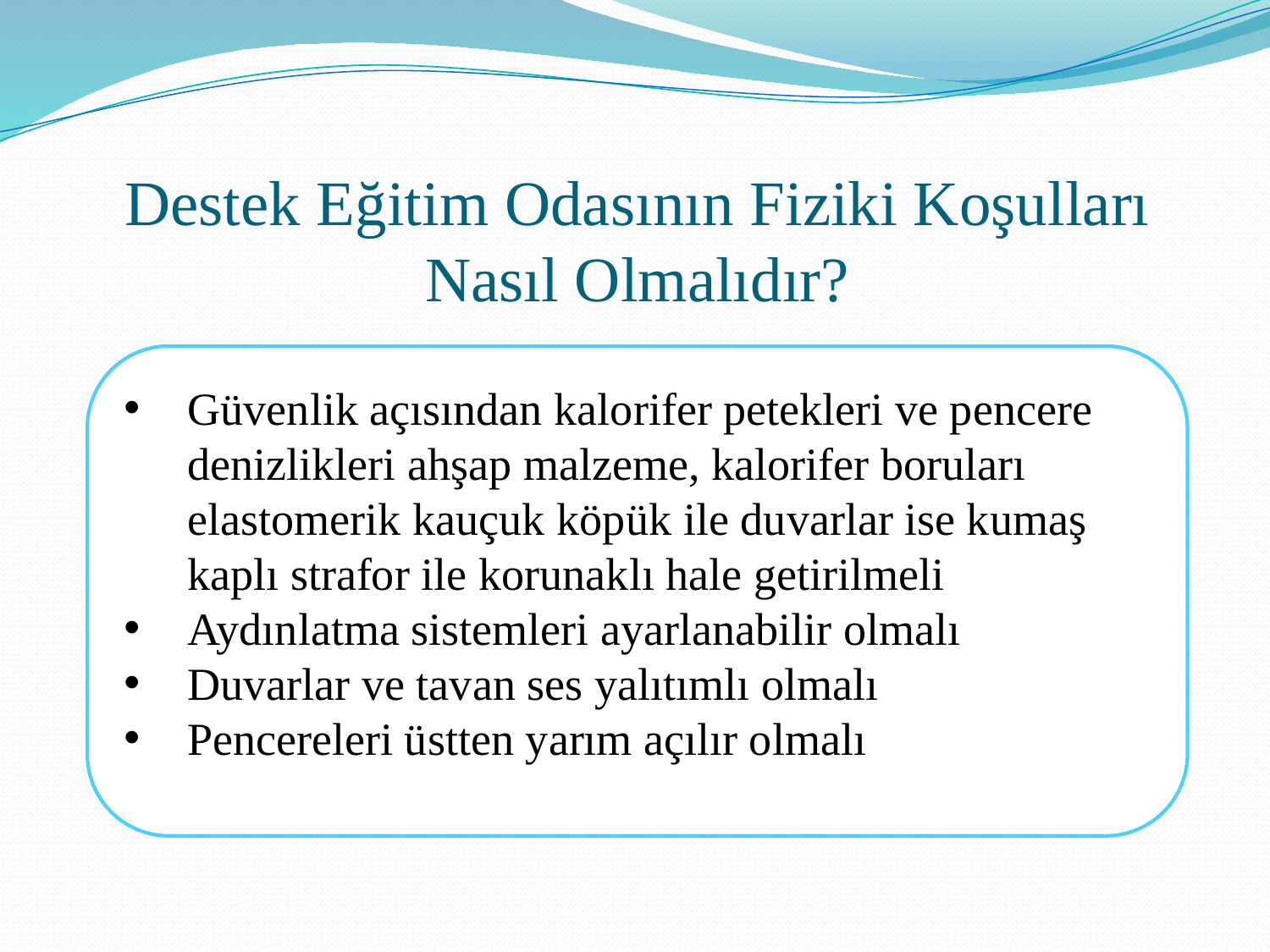

# Destek Eğitim Odasının Fiziki Koşulları Nasıl Olmalıdır?
Güvenlik açısından kalorifer petekleri ve pencere denizlikleri ahşap malzeme, kalorifer boruları elastomerik kauçuk köpük ile duvarlar ise kumaş kaplı strafor ile korunaklı hale getirilmeli
Aydınlatma sistemleri ayarlanabilir olmalı
Duvarlar ve tavan ses yalıtımlı olmalı
Pencereleri üstten yarım açılır olmalı